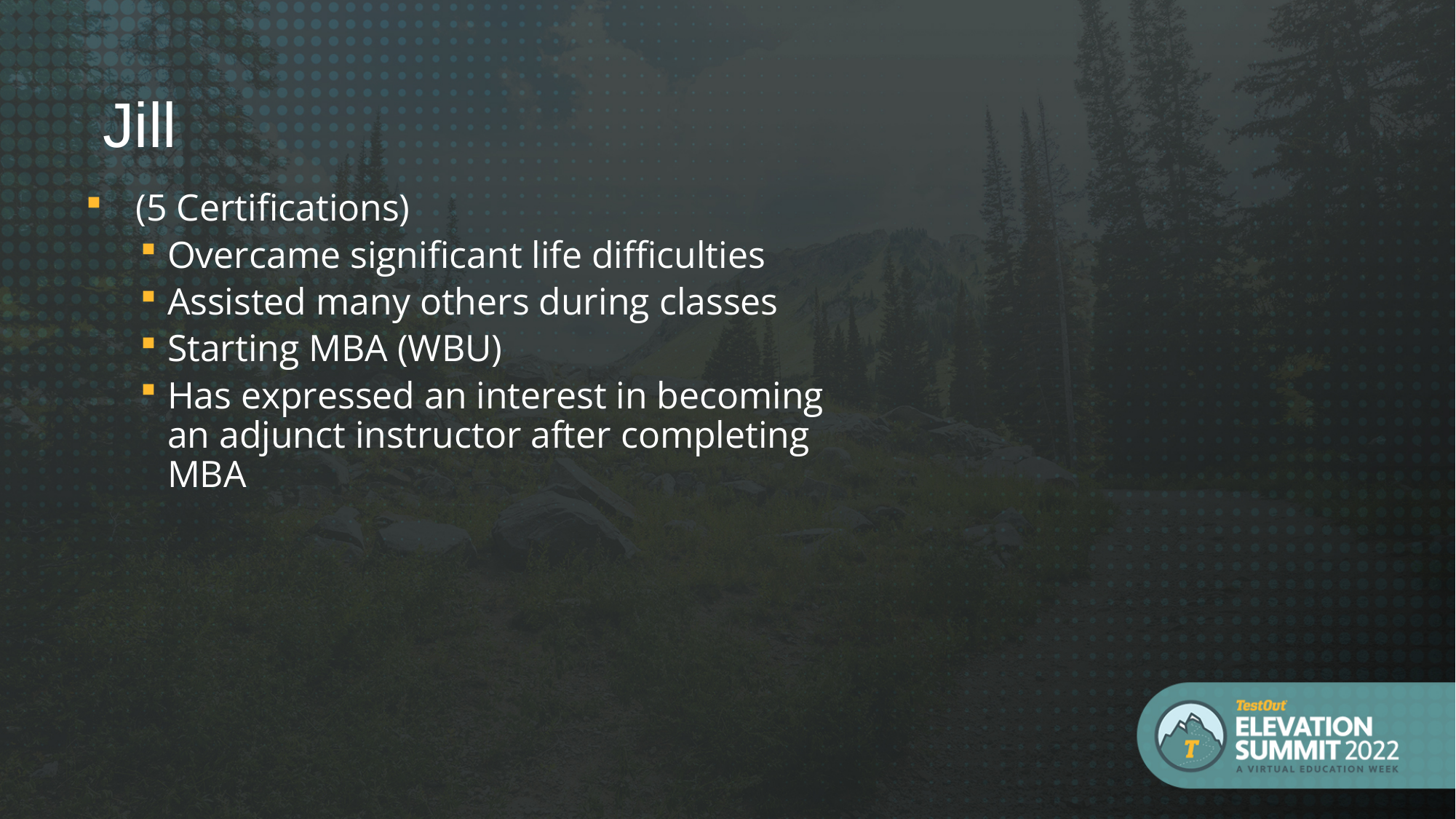

Jill
 (5 Certifications)
Overcame significant life difficulties
Assisted many others during classes
Starting MBA (WBU)
Has expressed an interest in becoming an adjunct instructor after completing MBA